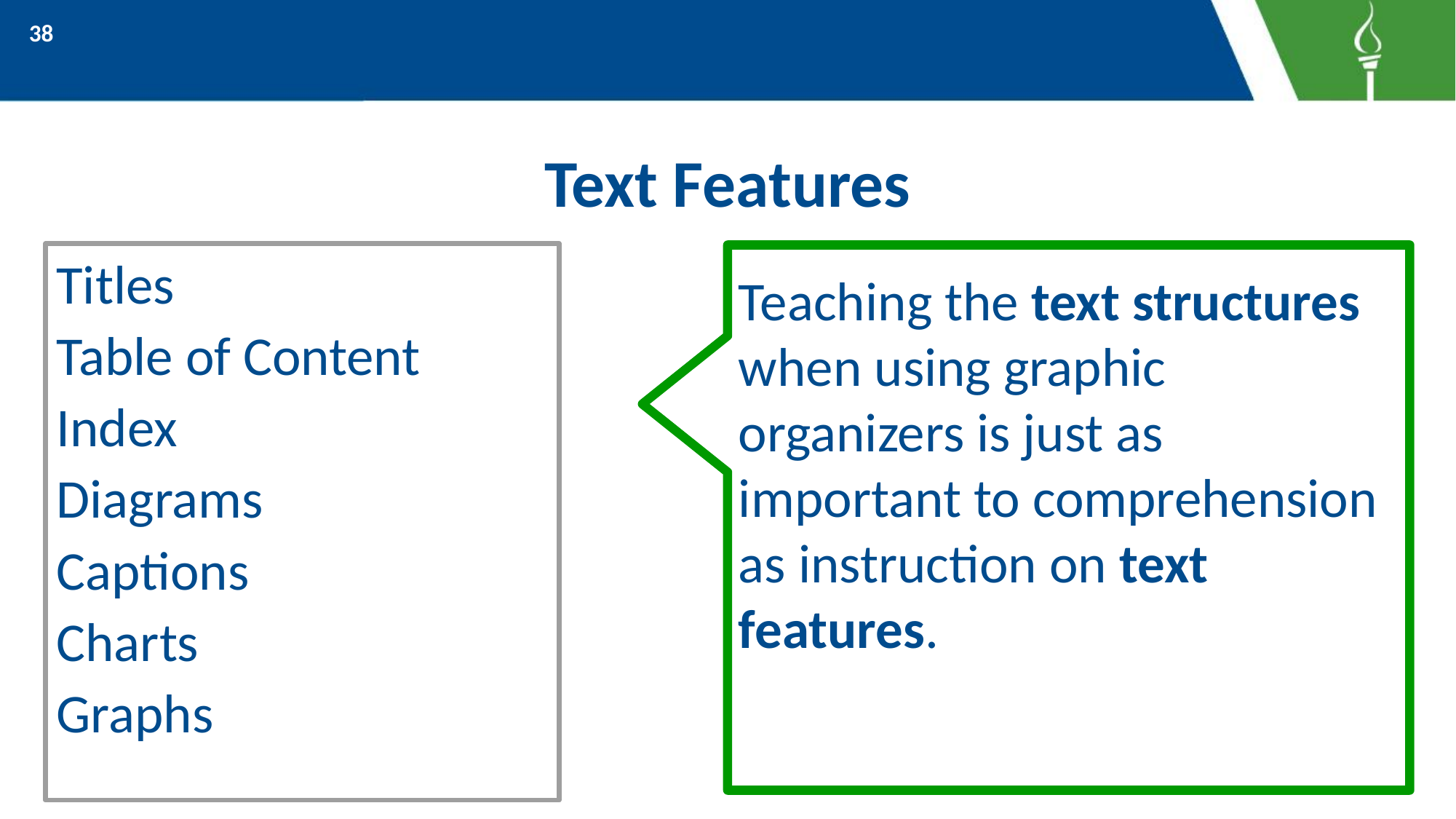

38
# Text Features

Titles
Table of Content
Index
Diagrams
Captions
Charts
Graphs
Teaching the text structures when using graphic organizers is just as important to comprehension as instruction on text features.